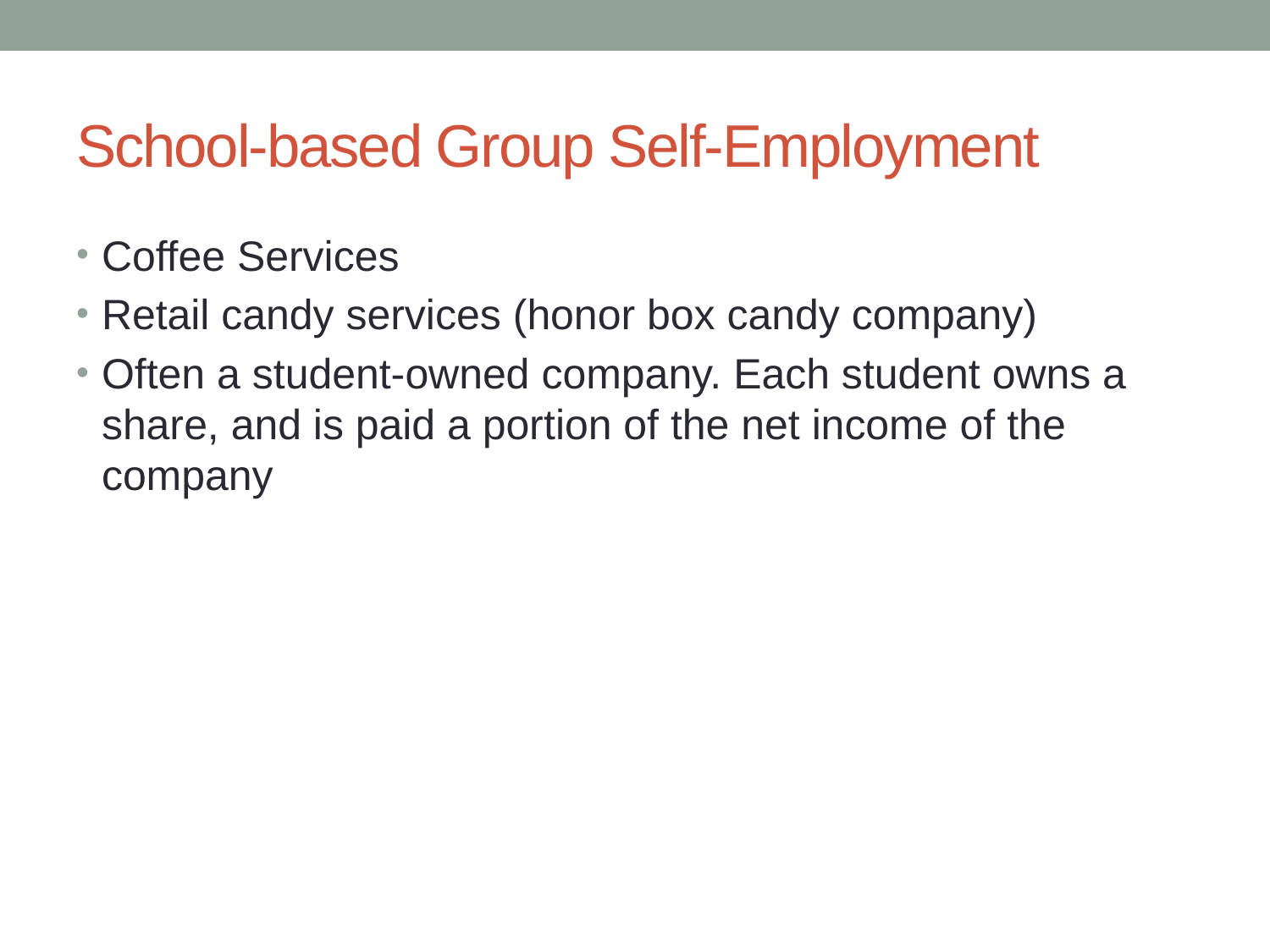

# School-based Group Self-Employment
Coffee Services
Retail candy services (honor box candy company)
Often a student-owned company. Each student owns a share, and is paid a portion of the net income of the company